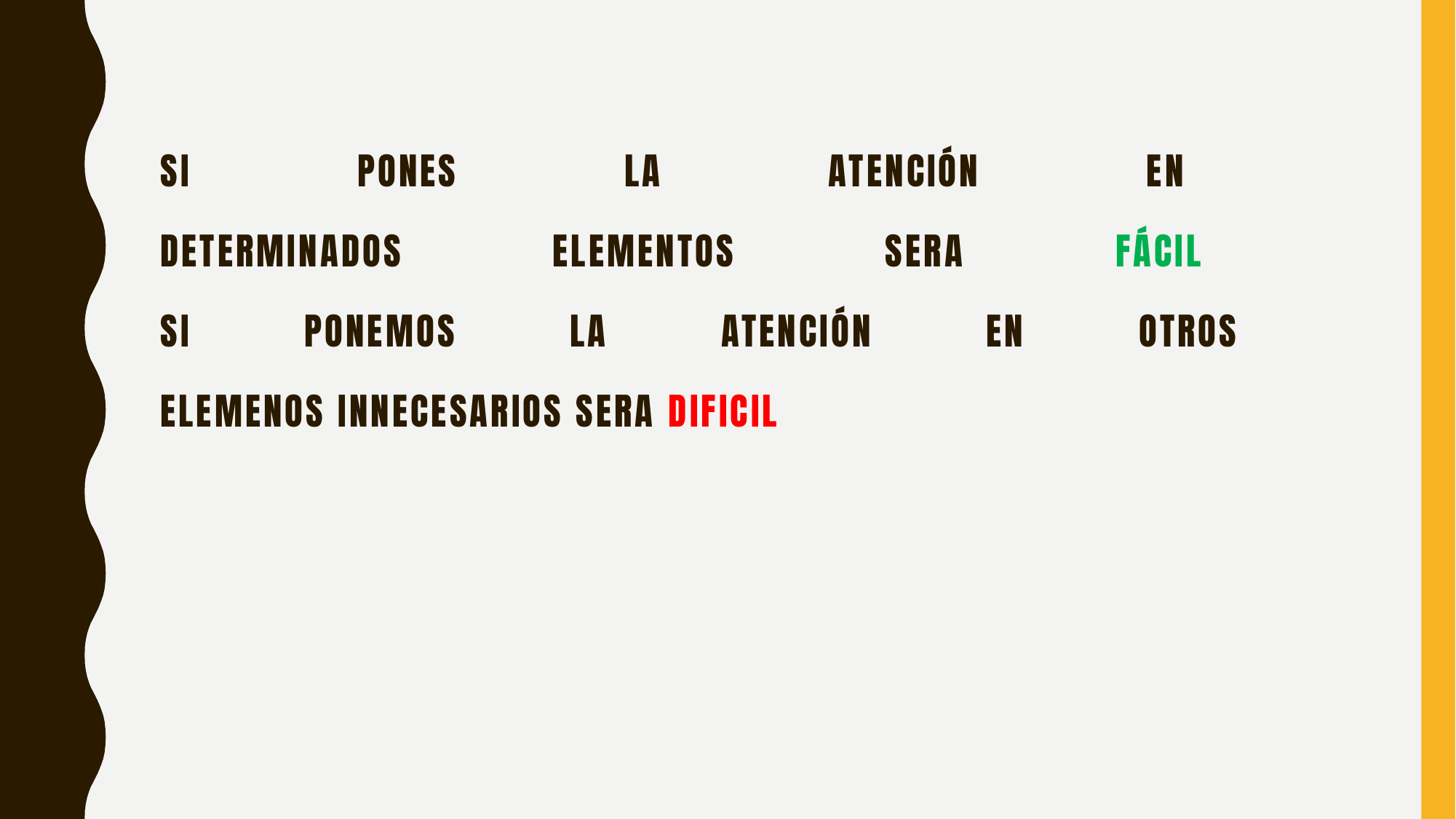

# SI PONES LA ATENCIÓN EN DETERMINADOS ELEMENTOS SERA FÁCIL SI PONEMOS LA ATENCIÓN EN OTROS ELEMENOS INNECESARIOS SERA DIFICIL